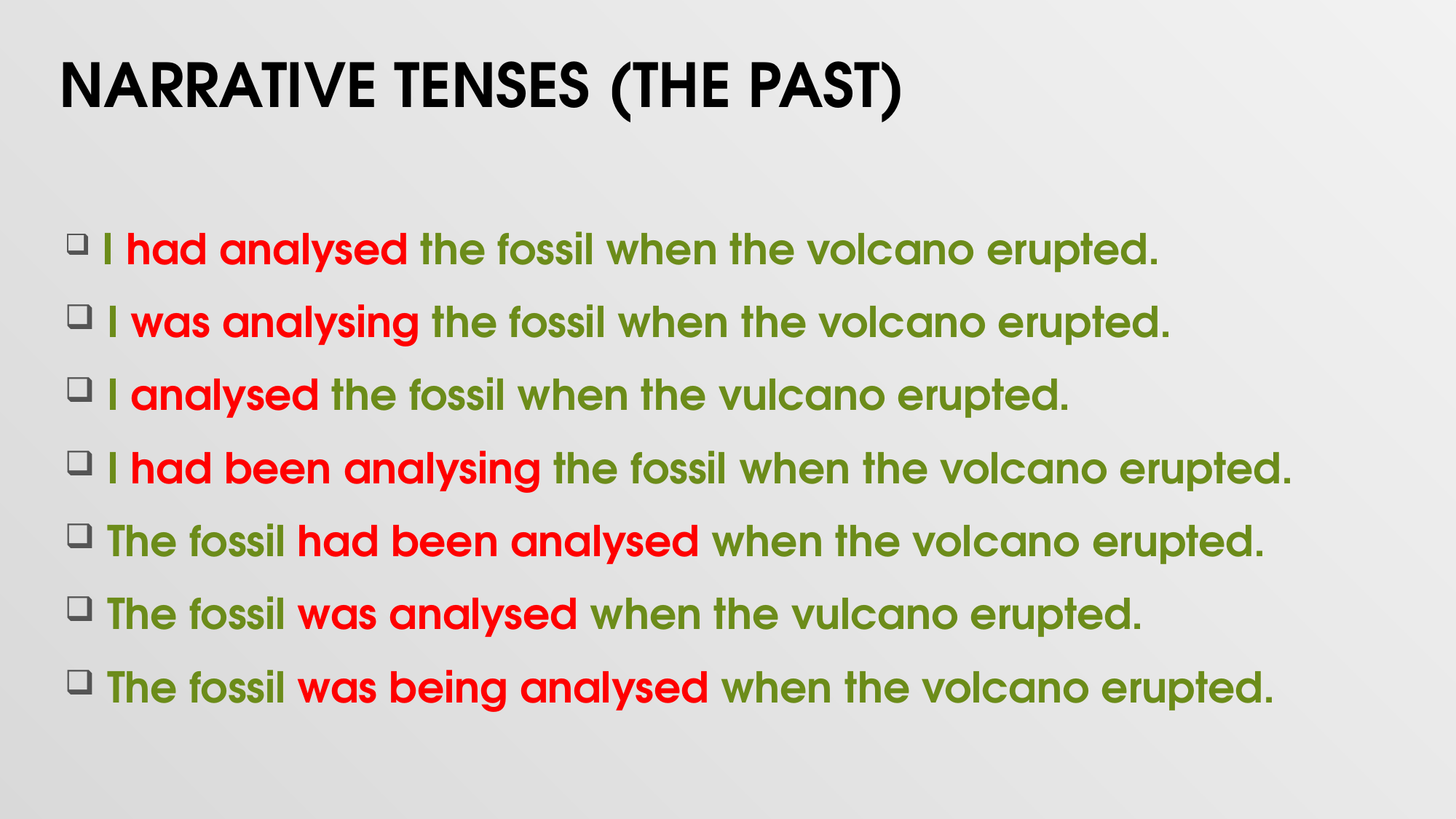

# Narrative tenses (the past)

 I had analysed the fossil when the volcano erupted.
 I was analysing the fossil when the volcano erupted.
 I analysed the fossil when the vulcano erupted.
 I had been analysing the fossil when the volcano erupted.
 The fossil had been analysed when the volcano erupted.
 The fossil was analysed when the vulcano erupted.
 The fossil was being analysed when the volcano erupted.